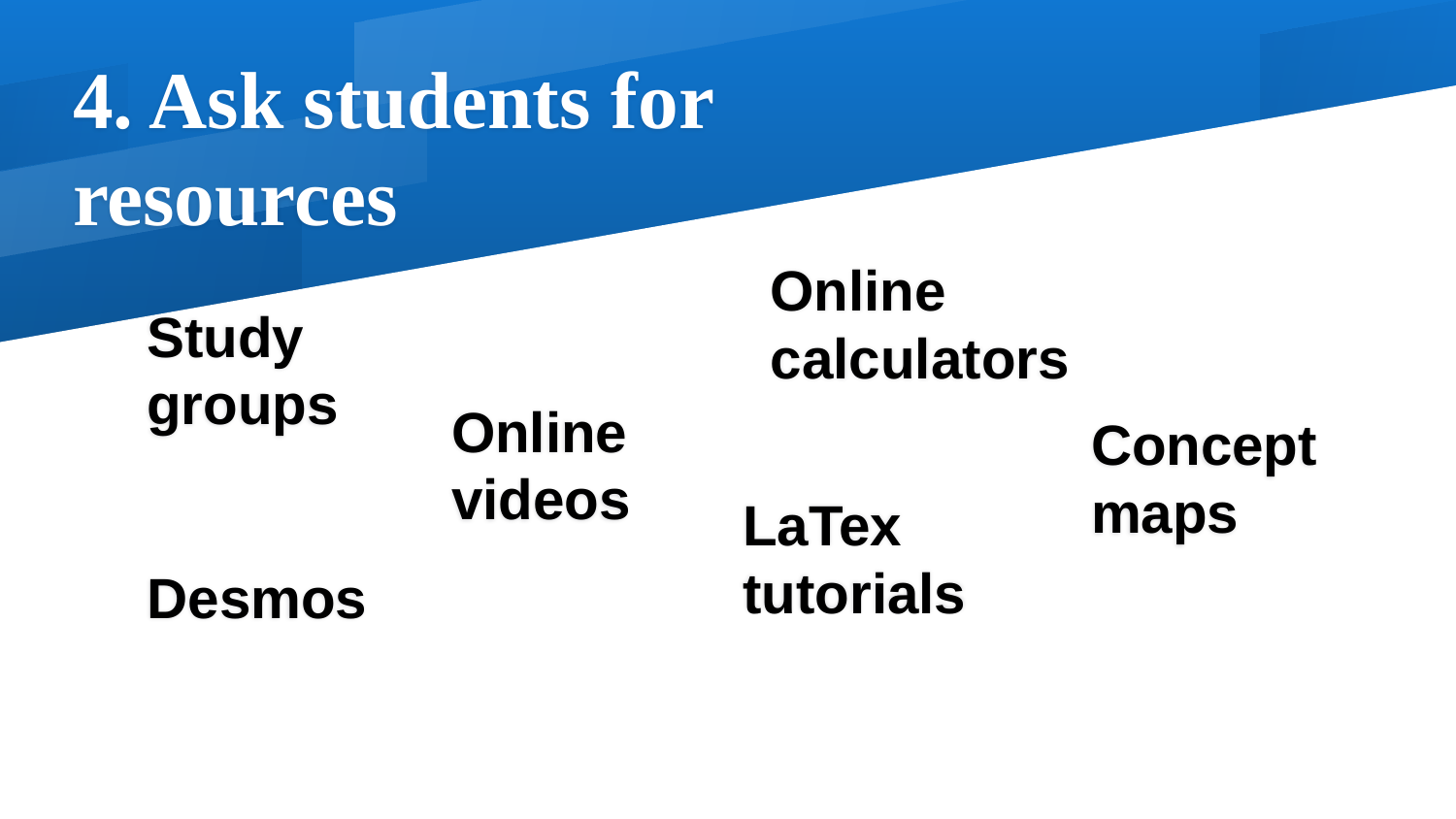

# 4. Ask students for resources
Online calculators
Study groups
Online videos
Concept maps
LaTex tutorials
Desmos